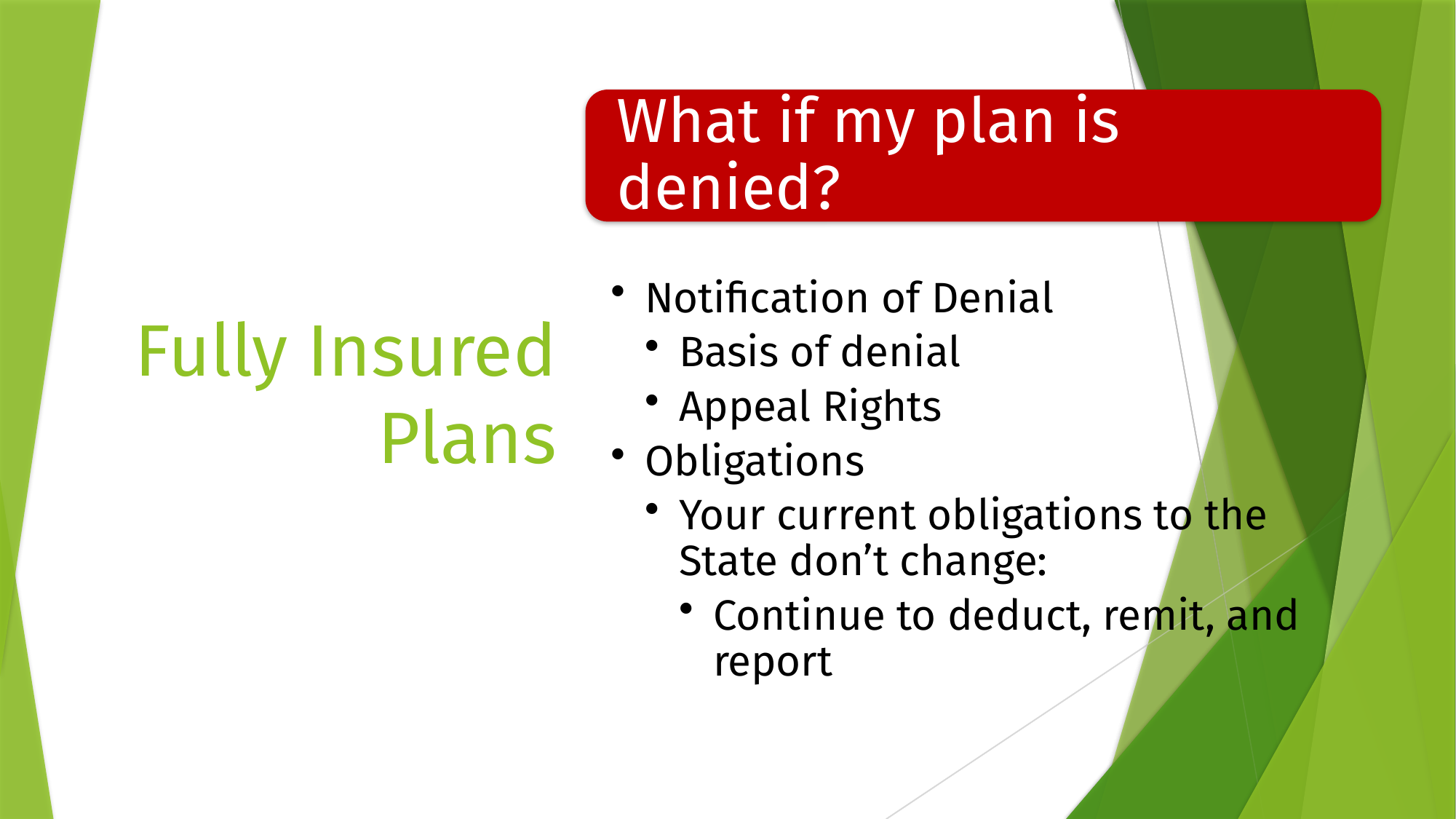

What if my plan is denied?
Notification of Denial
Basis of denial
Appeal Rights
Obligations
Your current obligations to the State don’t change:
Continue to deduct, remit, and report
# Fully Insured Plans